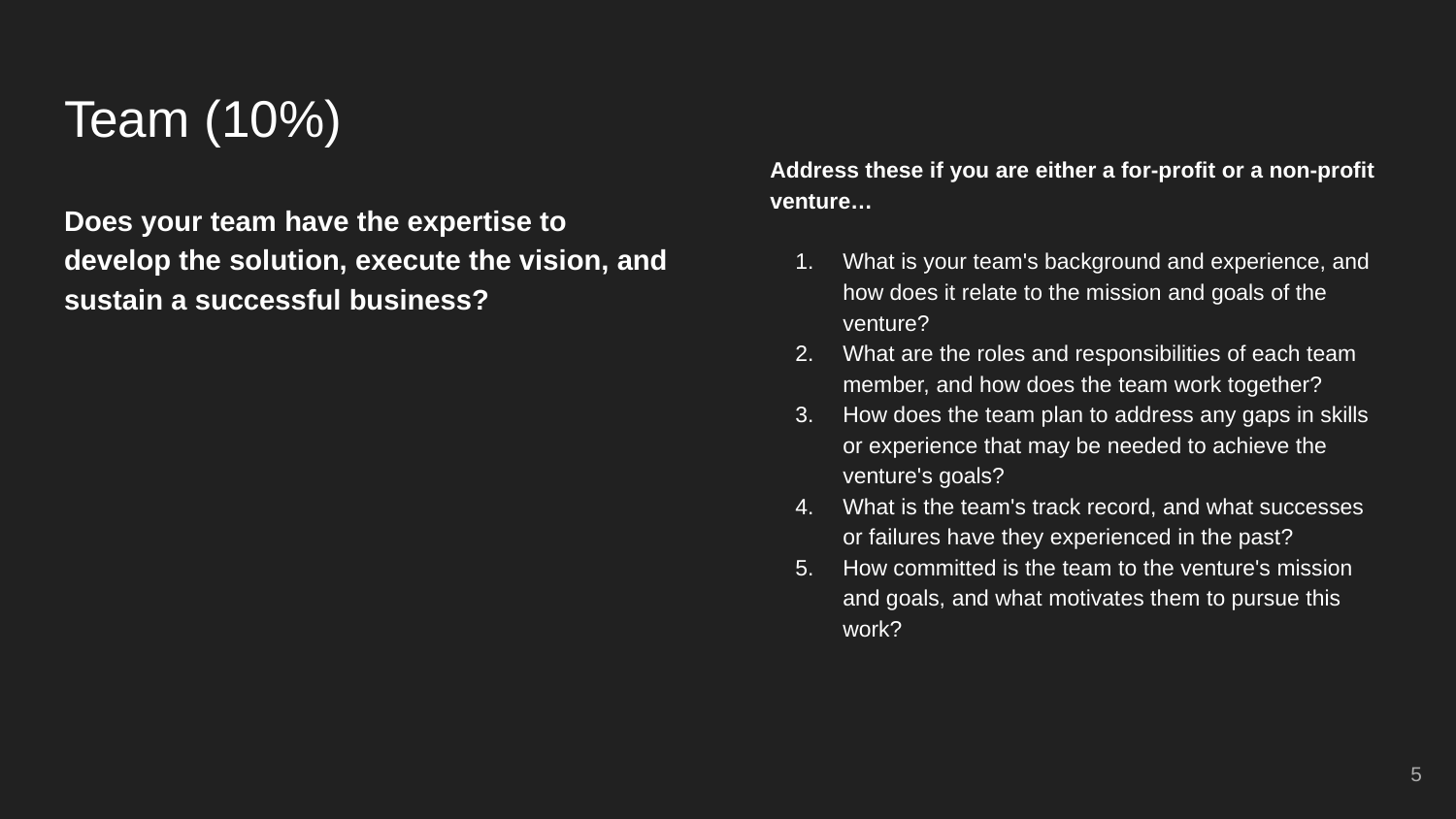

# Team (10%)
Address these if you are either a for-profit or a non-profit venture…
What is your team's background and experience, and how does it relate to the mission and goals of the venture?
What are the roles and responsibilities of each team member, and how does the team work together?
How does the team plan to address any gaps in skills or experience that may be needed to achieve the venture's goals?
What is the team's track record, and what successes or failures have they experienced in the past?
How committed is the team to the venture's mission and goals, and what motivates them to pursue this work?

Does your team have the expertise to develop the solution, execute the vision, and sustain a successful business?

5